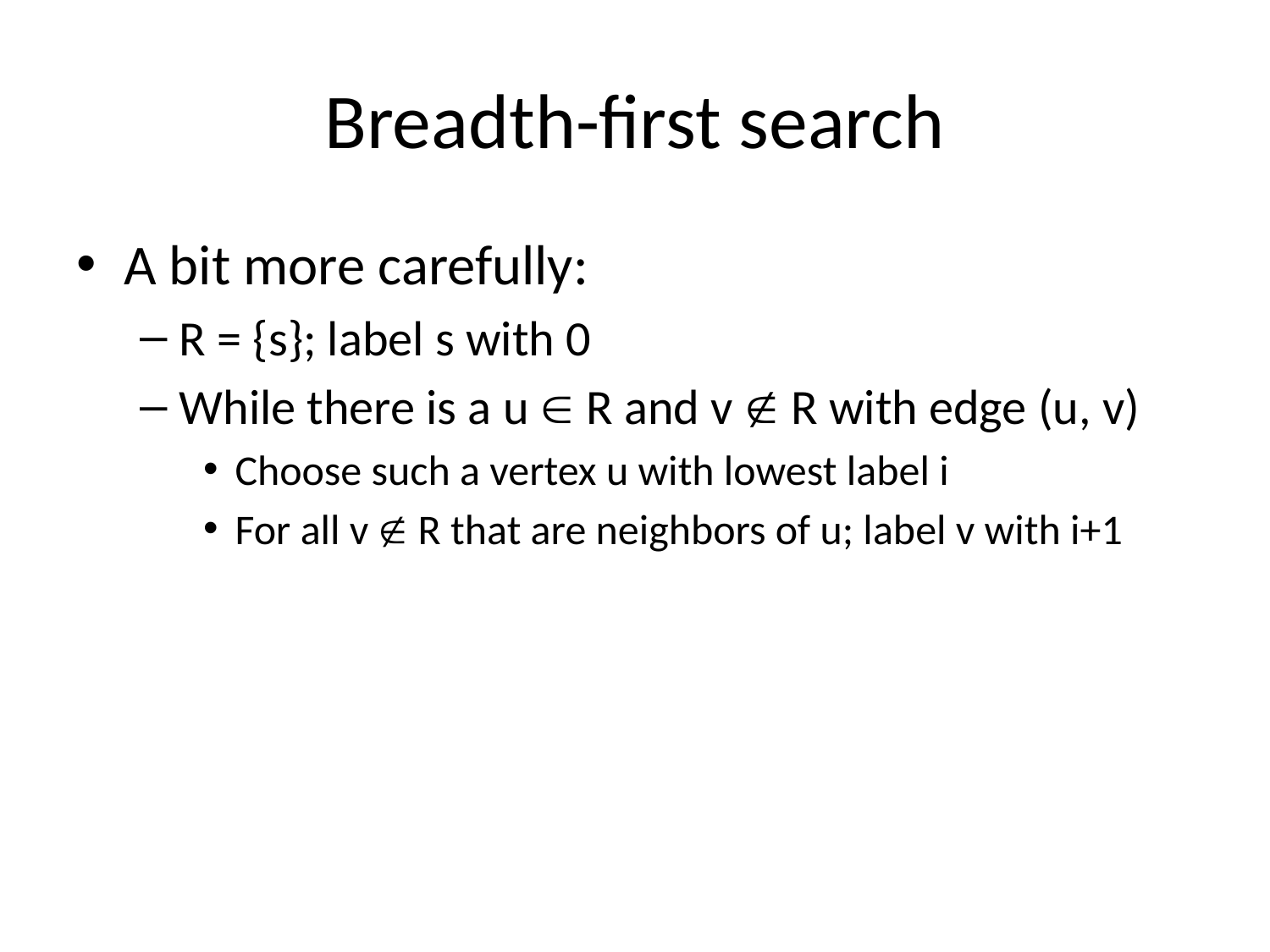

# Breadth-first search
A bit more carefully:
R = {s}; label s with 0
While there is a u ∈ R and v ∉ R with edge (u, v)
Choose such a vertex u with lowest label i
For all v ∉ R that are neighbors of u; label v with i+1